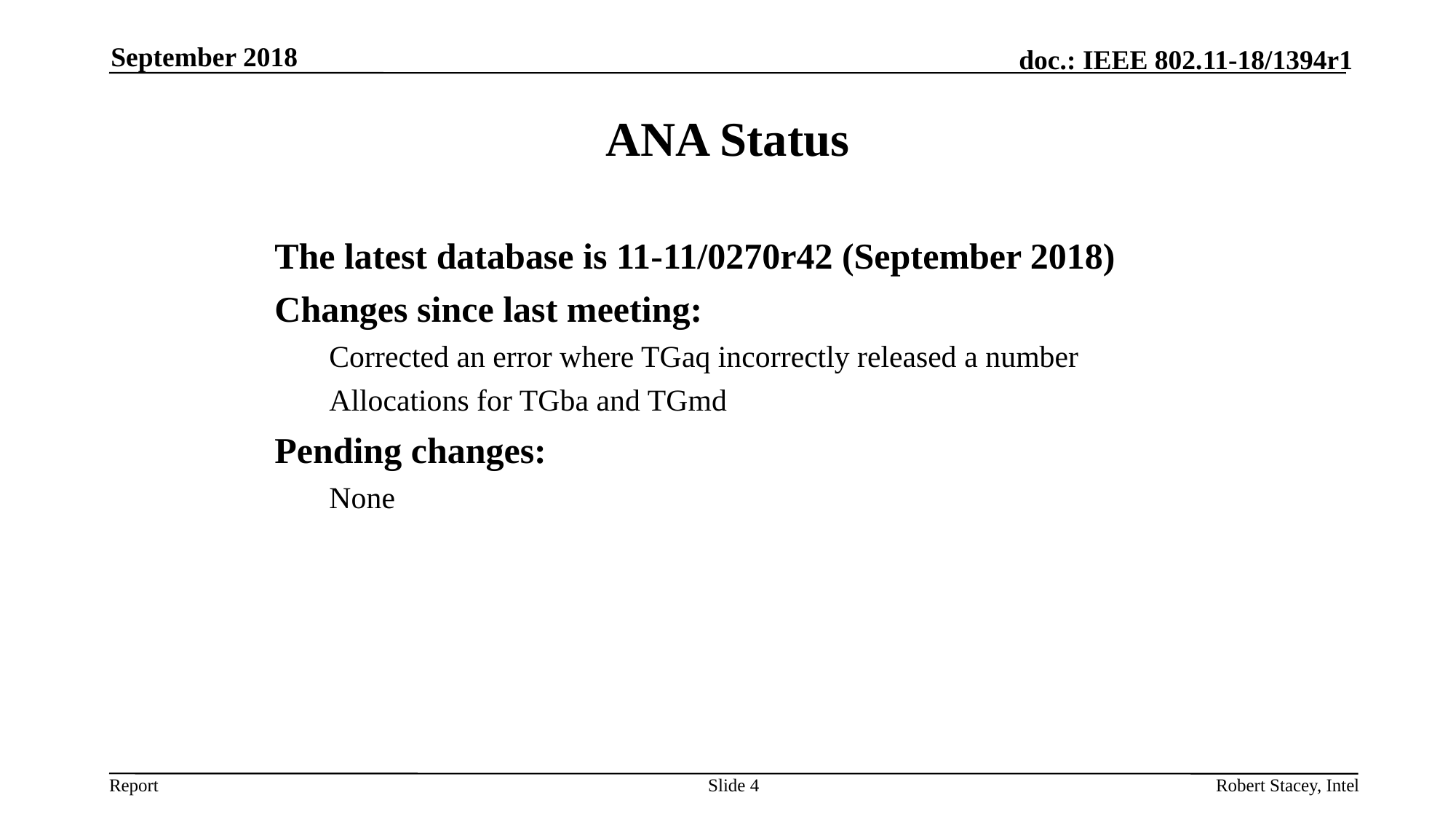

September 2018
# ANA Status
The latest database is 11-11/0270r42 (September 2018)
Changes since last meeting:
Corrected an error where TGaq incorrectly released a number
Allocations for TGba and TGmd
Pending changes:
None
Slide 4
Robert Stacey, Intel